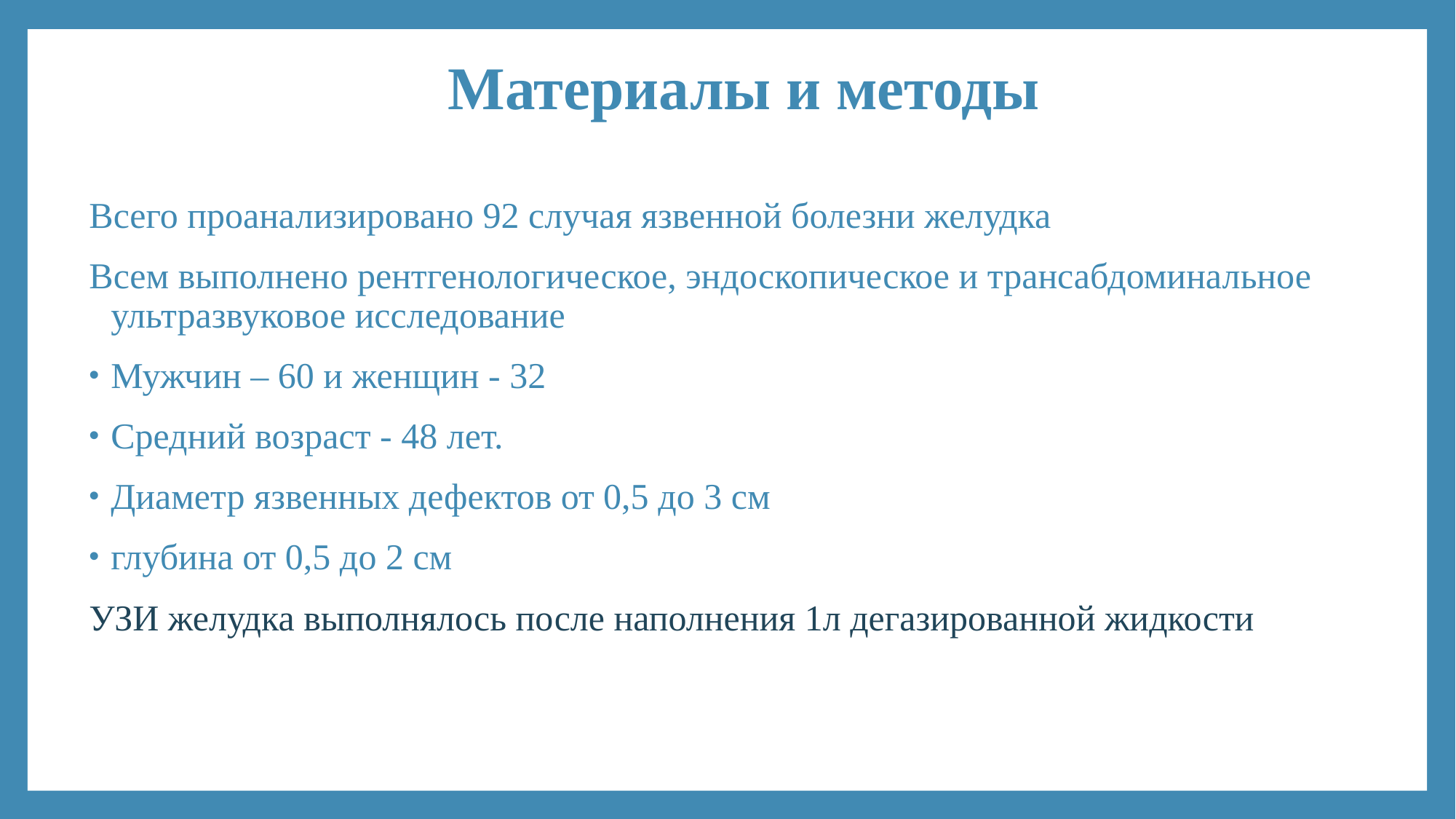

# Материалы и методы
Всего проанализировано 92 случая язвенной болезни желудка
Всем выполнено рентгенологическое, эндоскопическое и трансабдоминальное ультразвуковое исследование
Мужчин – 60 и женщин - 32
Средний возраст - 48 лет.
Диаметр язвенных дефектов от 0,5 до 3 см
глубина от 0,5 до 2 см
УЗИ желудка выполнялось после наполнения 1л дегазированной жидкости